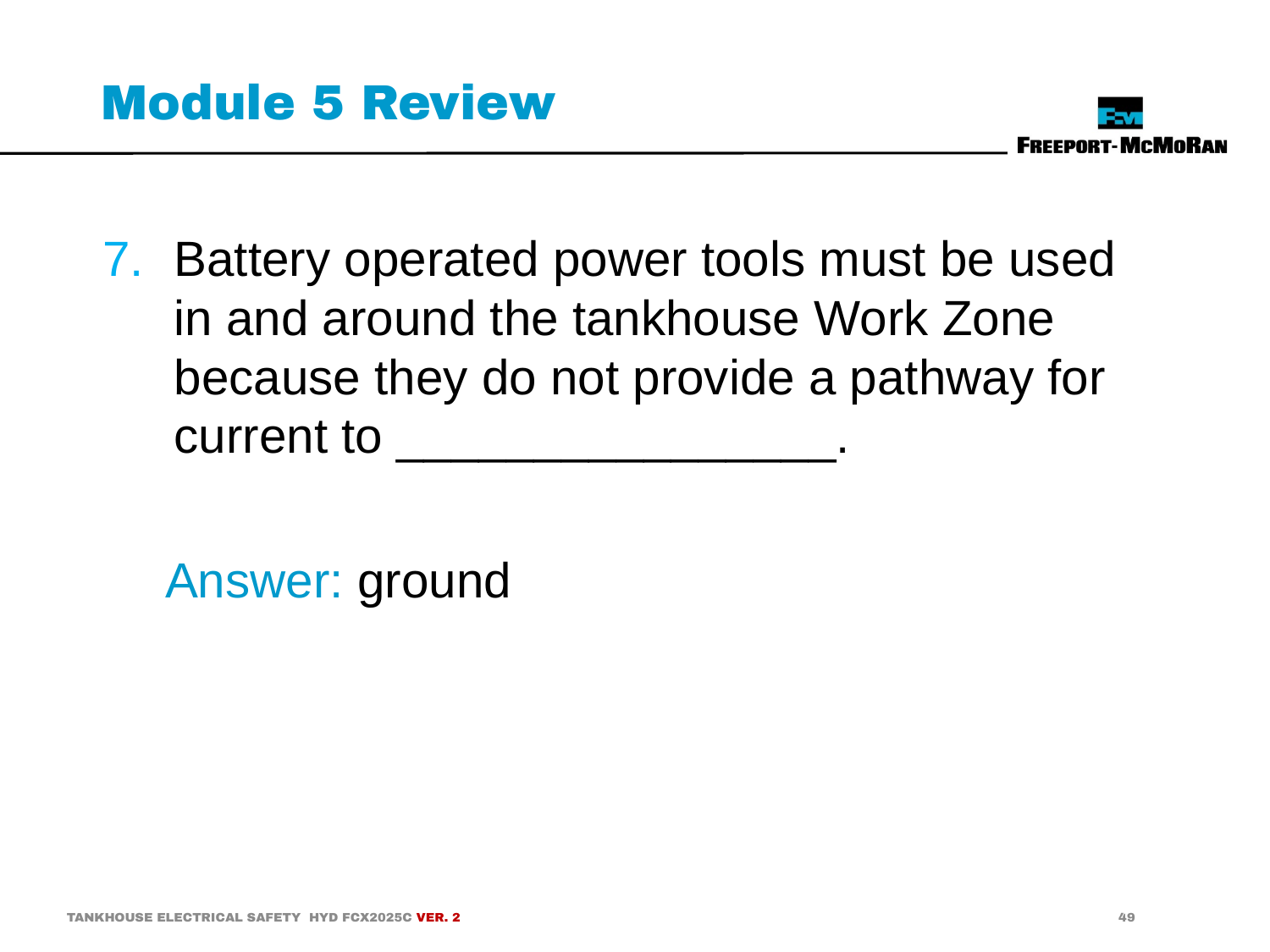

Module 5 Review
Battery operated power tools must be used in and around the tankhouse Work Zone because they do not provide a pathway for current to ________________.
Answer: ground
TANKHOUSE ELECTRICAL SAFETY  HYD FCX2025C VER. 2
49